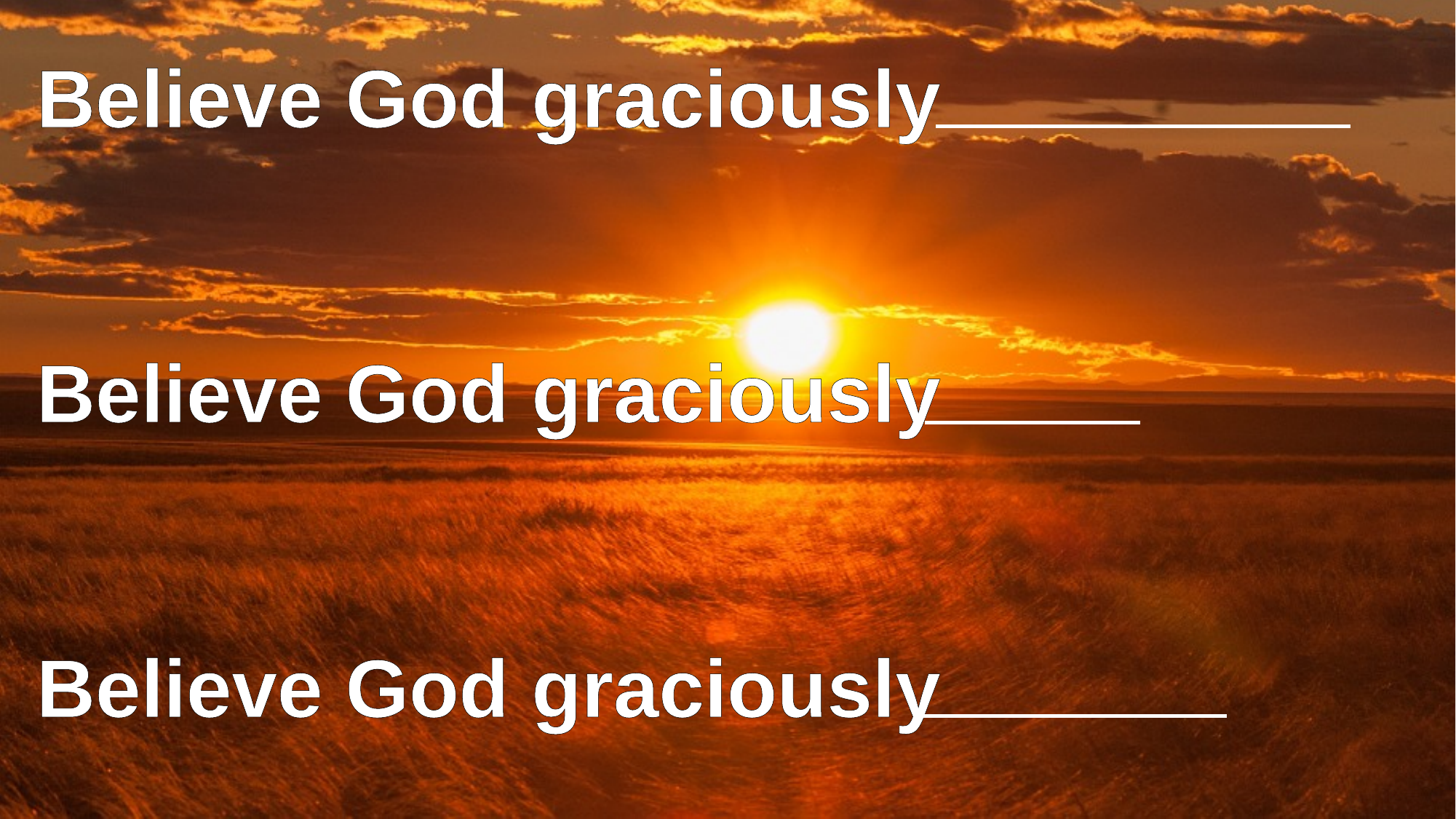

Believe God graciously

Believe God graciously

Believe God graciously